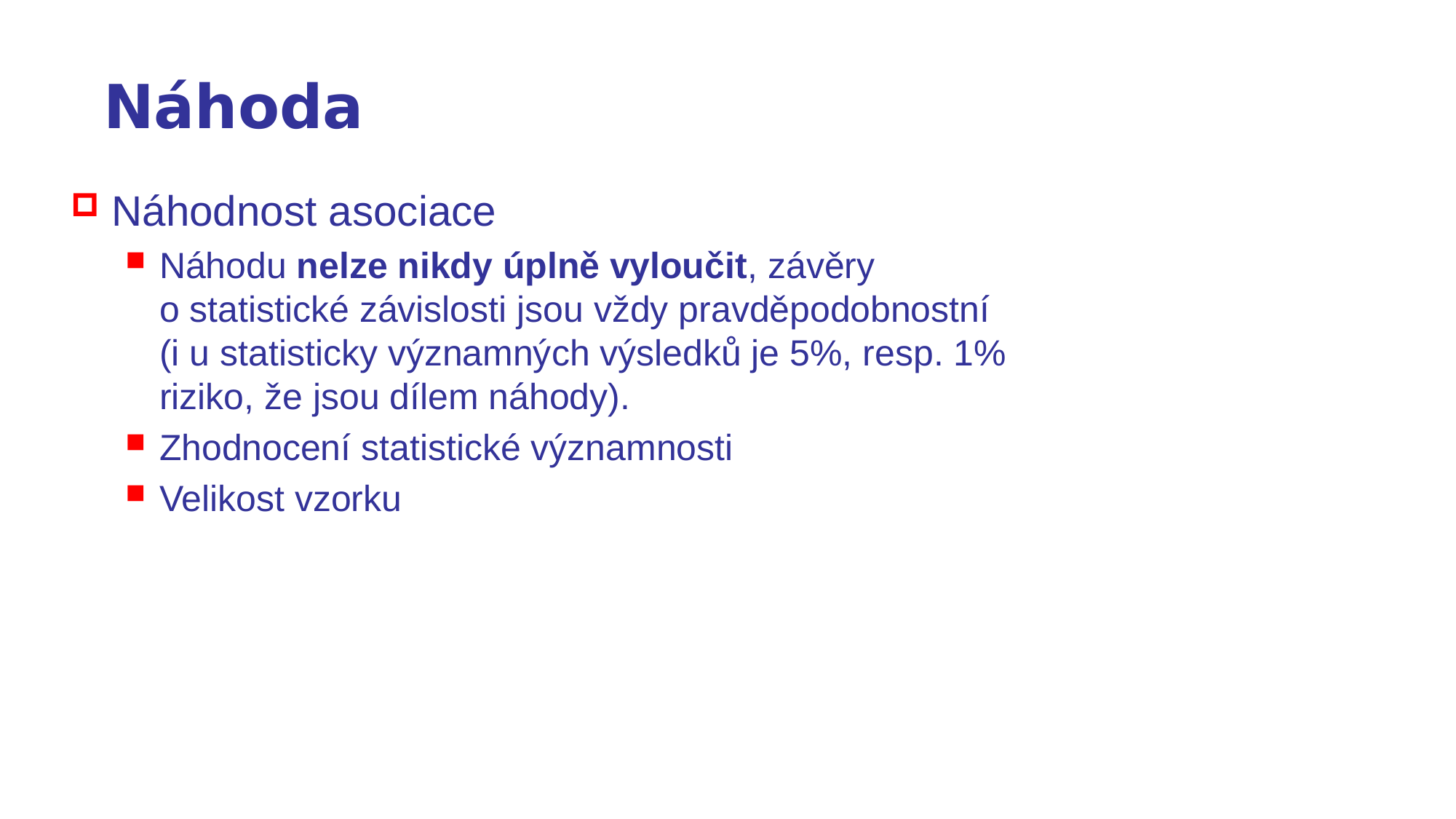

# Náhoda
Náhodnost asociace
Náhodu nelze nikdy úplně vyloučit, závěry o statistické závislosti jsou vždy pravděpodobnostní (i u statisticky významných výsledků je 5%, resp. 1% riziko, že jsou dílem náhody).
Zhodnocení statistické významnosti
Velikost vzorku